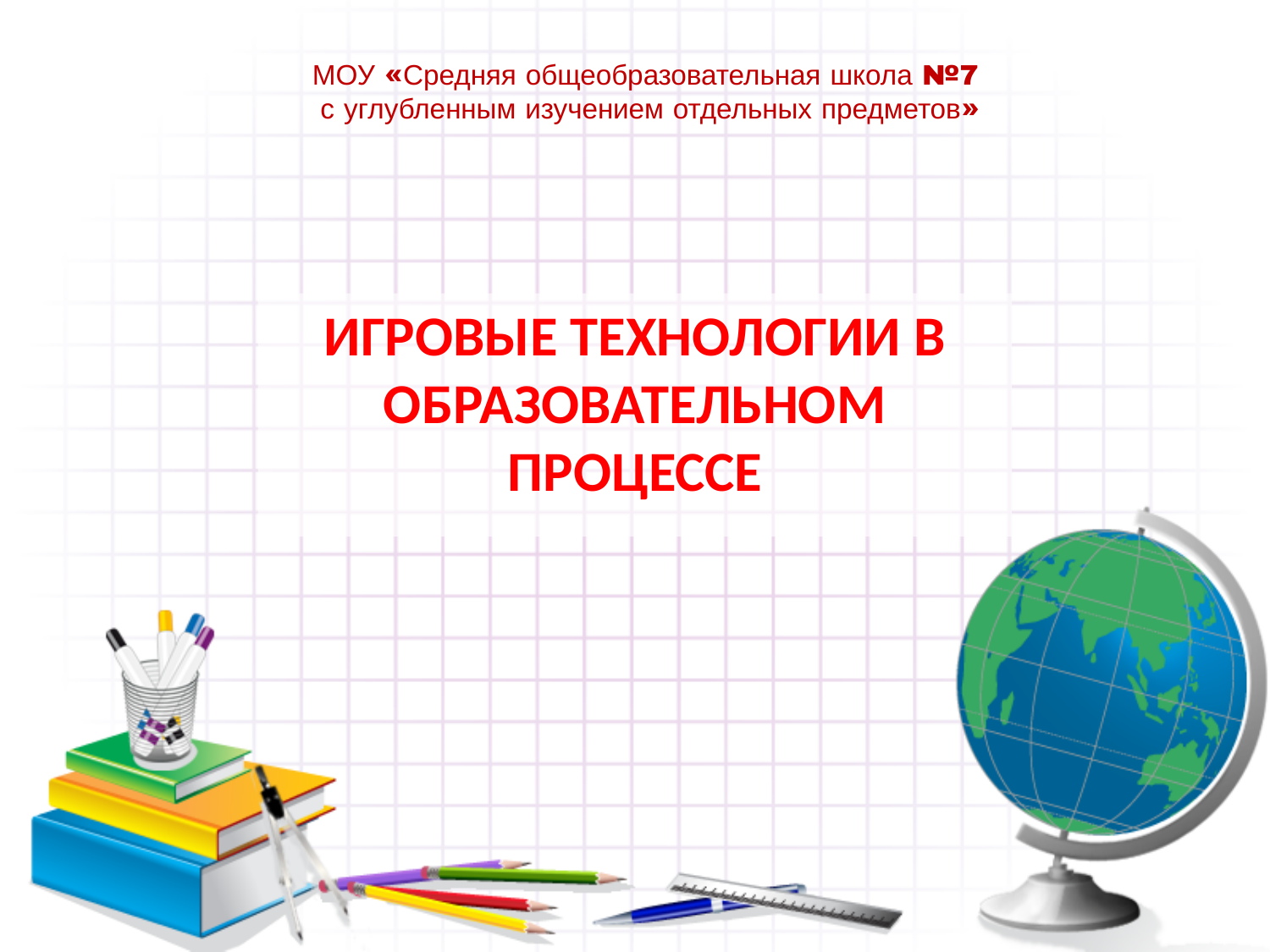

# МОУ «Средняя общеобразовательная школа №7 с углубленным изучением отдельных предметов»
ИГРОВЫЕ ТЕХНОЛОГИИ В ОБРАЗОВАТЕЛЬНОМ ПРОЦЕССЕ